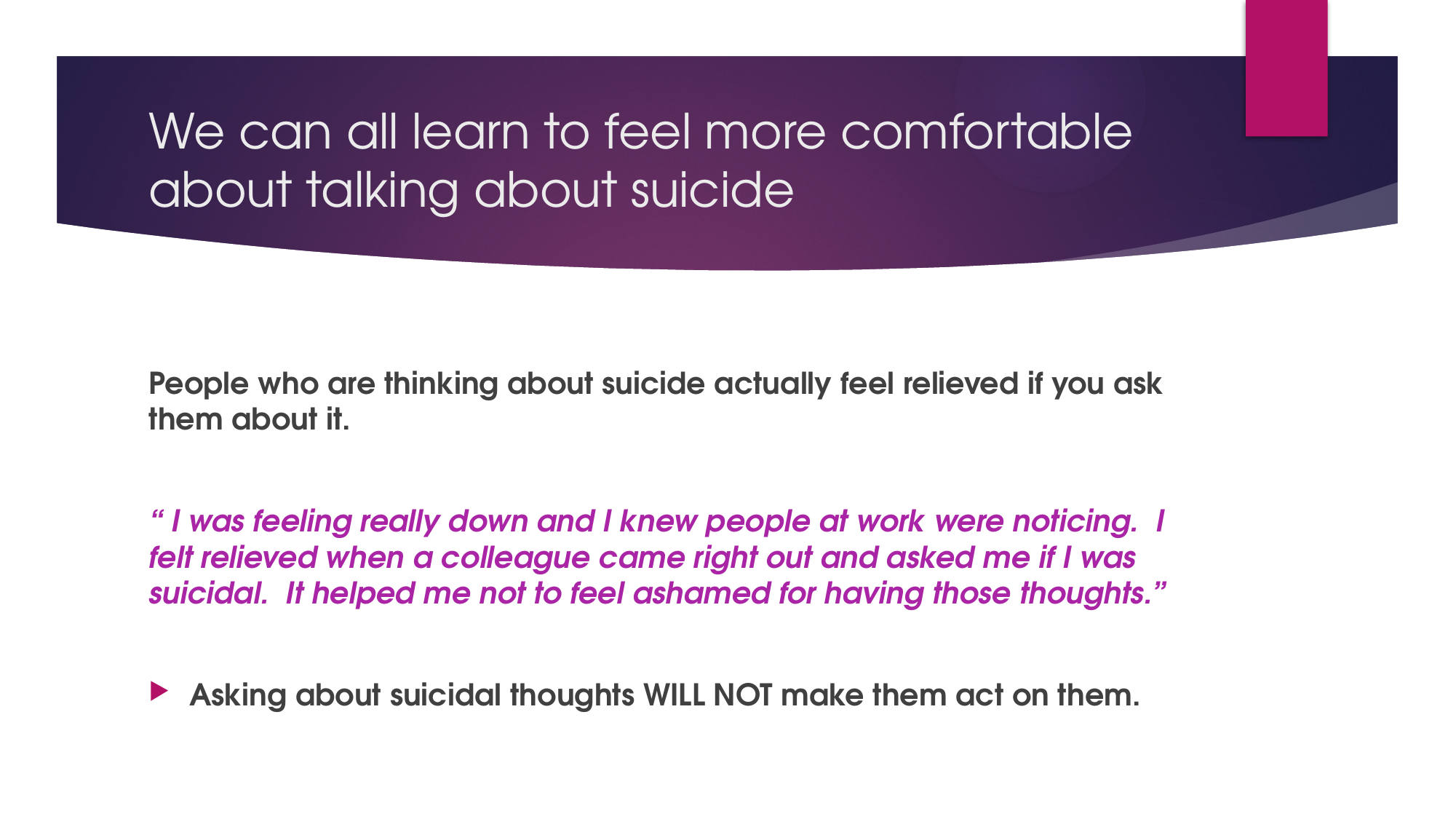

# We can all learn to feel more comfortable about talking about suicide

People who are thinking about suicide actually feel relieved if you ask them about it.

“ I was feeling really down and I knew people at work were noticing.  I felt relieved when a colleague came right out and asked me if I was suicidal.  It helped me not to feel ashamed for having those thoughts.”

Asking about suicidal thoughts WILL NOT make them act on them.